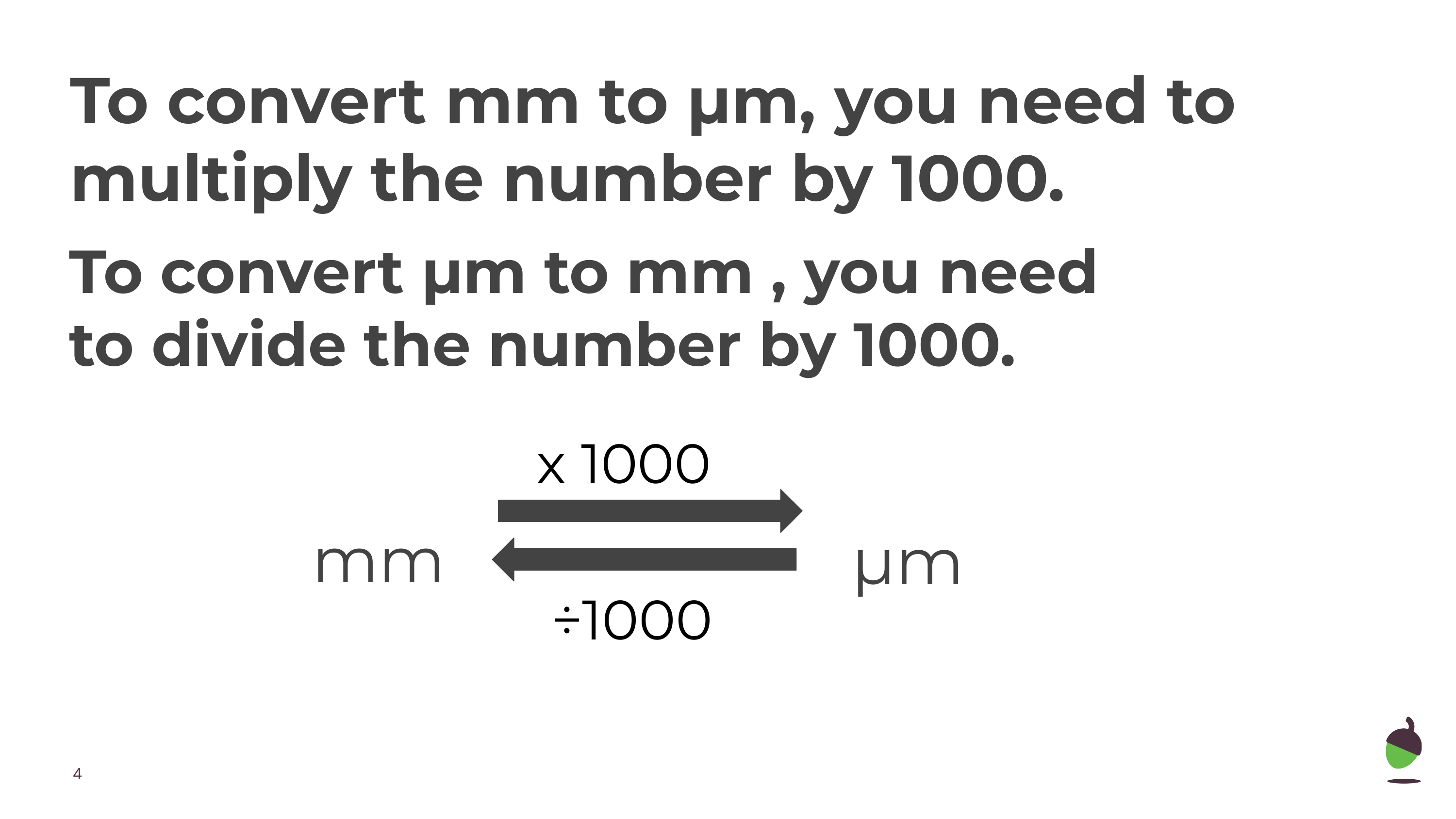

To convert mm to μm, you need to multiply the number by 1000.
To convert μm to mm , you need to divide the number by 1000.
x 1000
mm

μm

 ÷1000
4